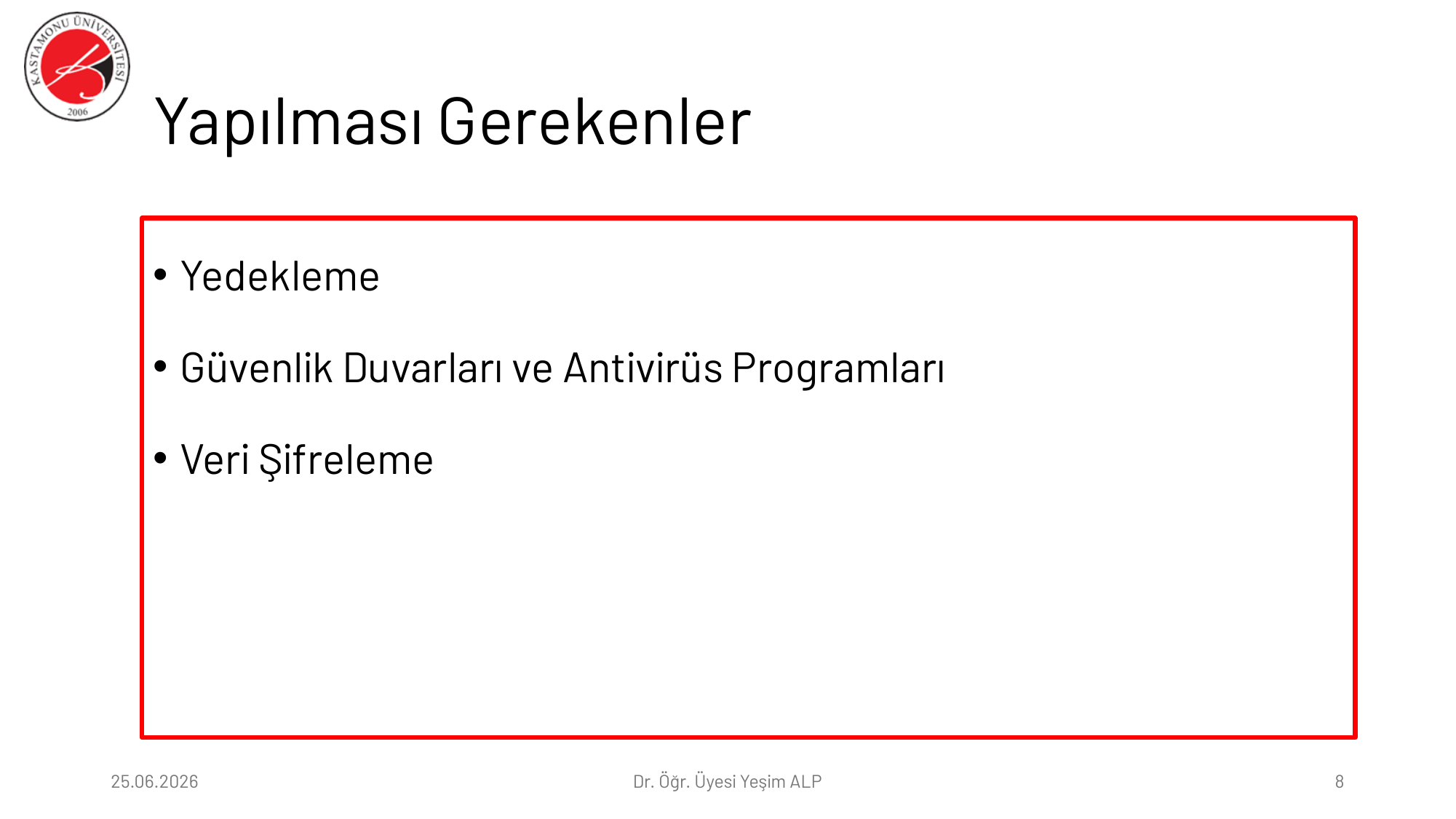

# Yapılması Gerekenler
Yedekleme
Güvenlik Duvarları ve Antivirüs Programları
Veri Şifreleme
25.06.2026
Dr. Öğr. Üyesi Yeşim ALP
8